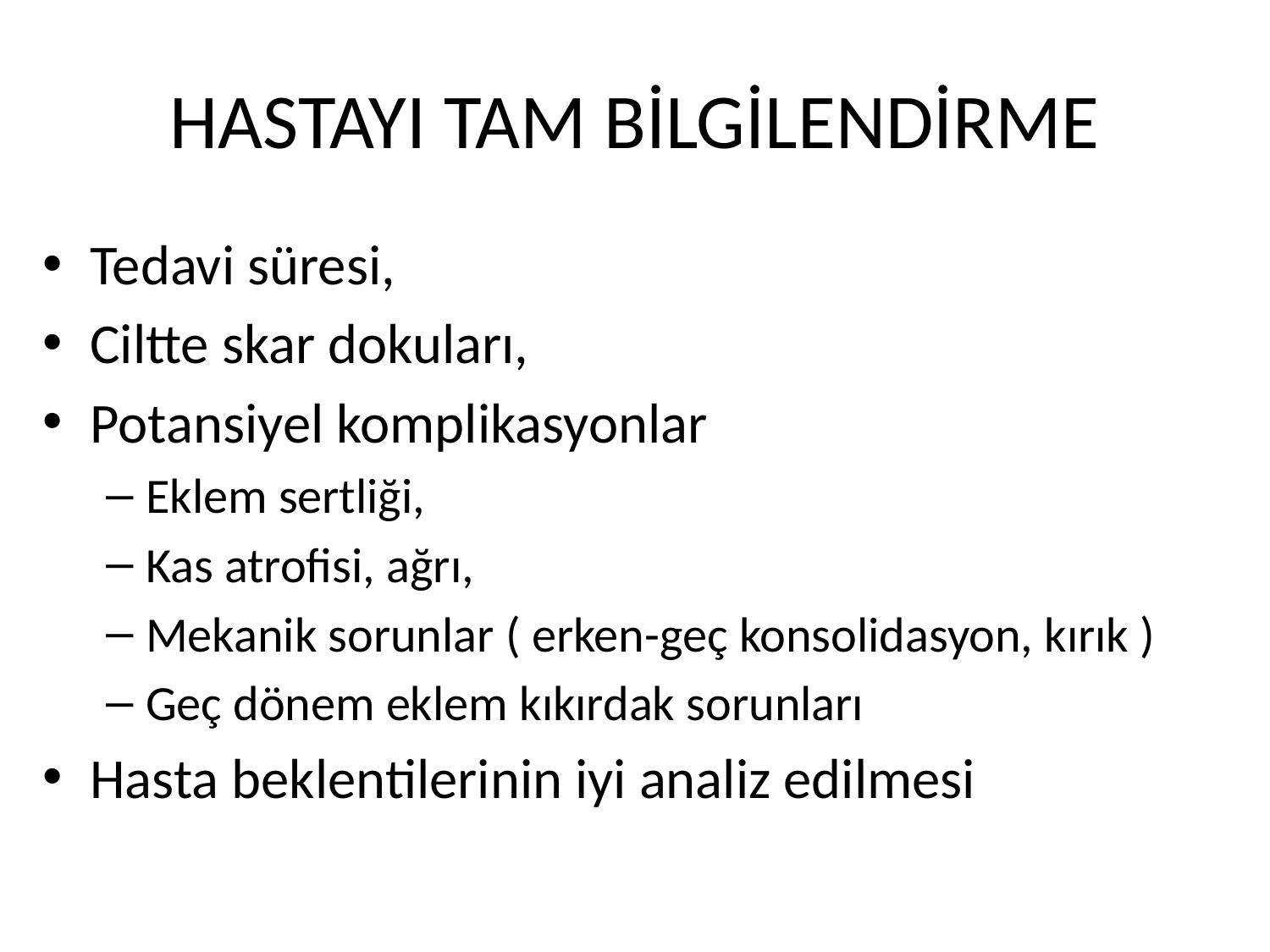

# HASTAYI TAM BİLGİLENDİRME
Tedavi süresi,
Ciltte skar dokuları,
Potansiyel komplikasyonlar
Eklem sertliği,
Kas atrofisi, ağrı,
Mekanik sorunlar ( erken-geç konsolidasyon, kırık )
Geç dönem eklem kıkırdak sorunları
Hasta beklentilerinin iyi analiz edilmesi